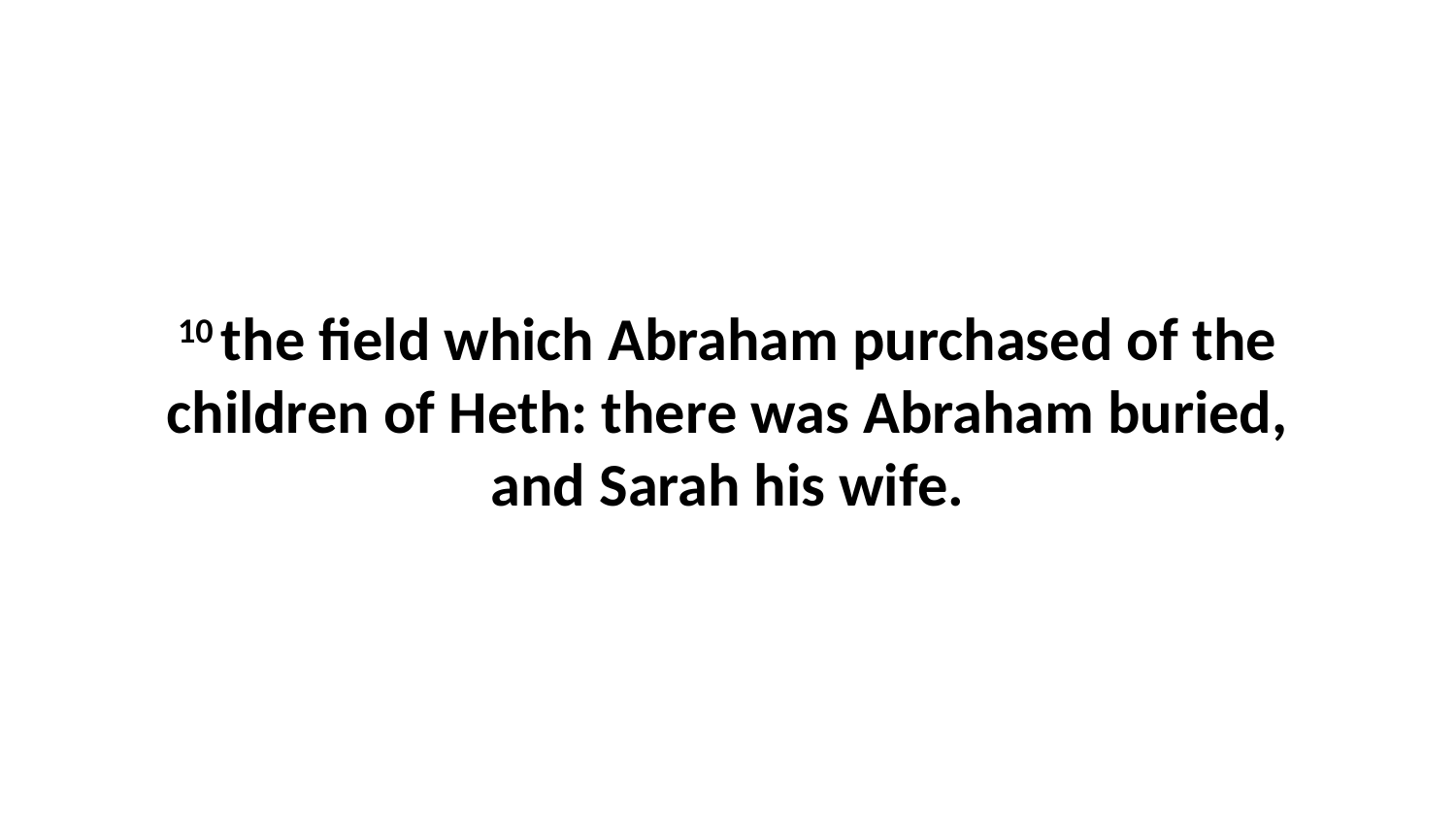

10 the field which Abraham purchased of the children of Heth: there was Abraham buried, and Sarah his wife.